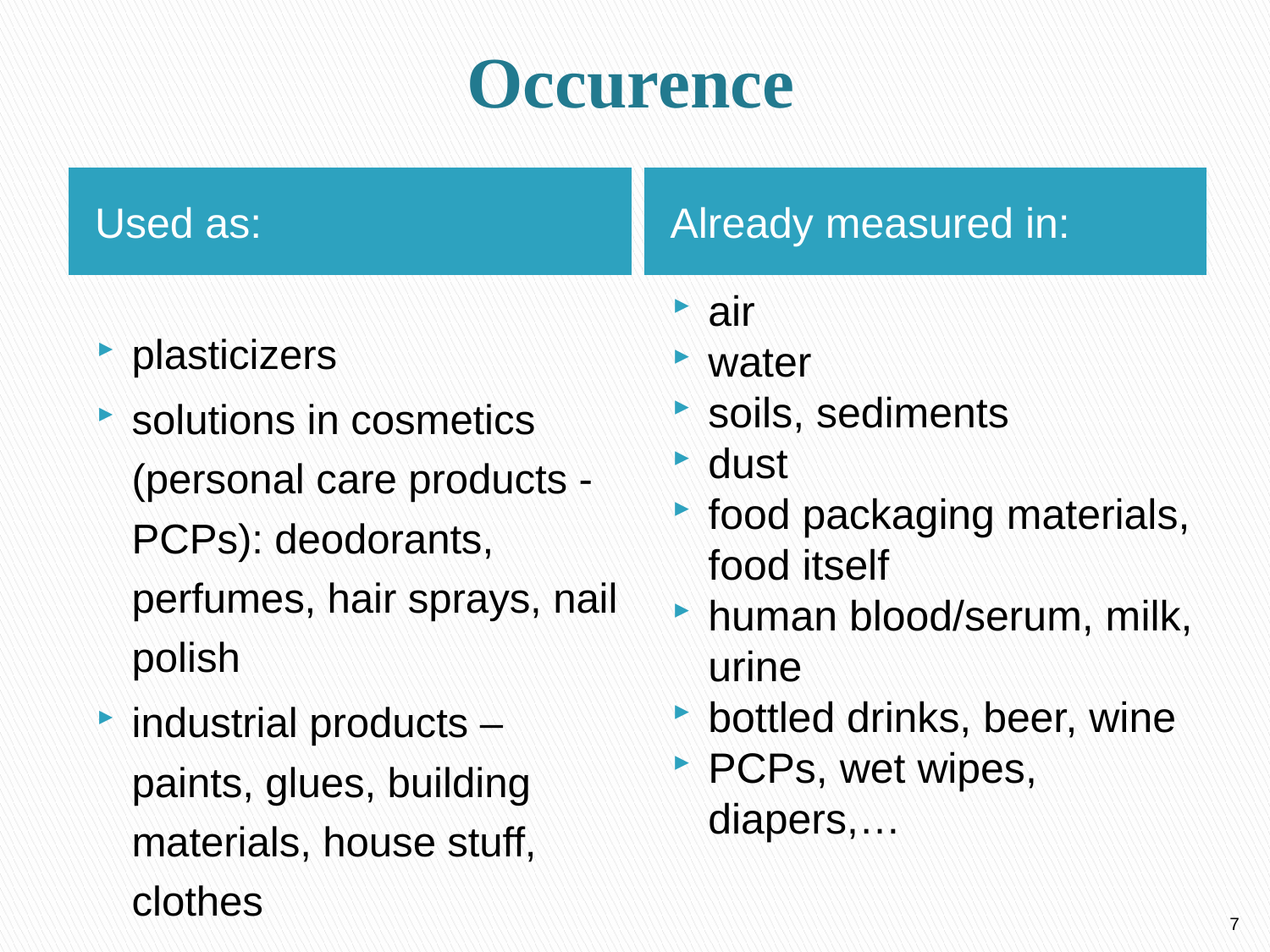

# Occurence
Used as:
Already measured in:

plasticizers
solutions in cosmetics (personal care products - PCPs): deodorants, perfumes, hair sprays, nail polish
industrial products – paints, glues, building materials, house stuff, clothes

air
water
soils, sediments
dust
food packaging materials, food itself
human blood/serum, milk, urine
bottled drinks, beer, wine
PCPs, wet wipes, diapers,…

7